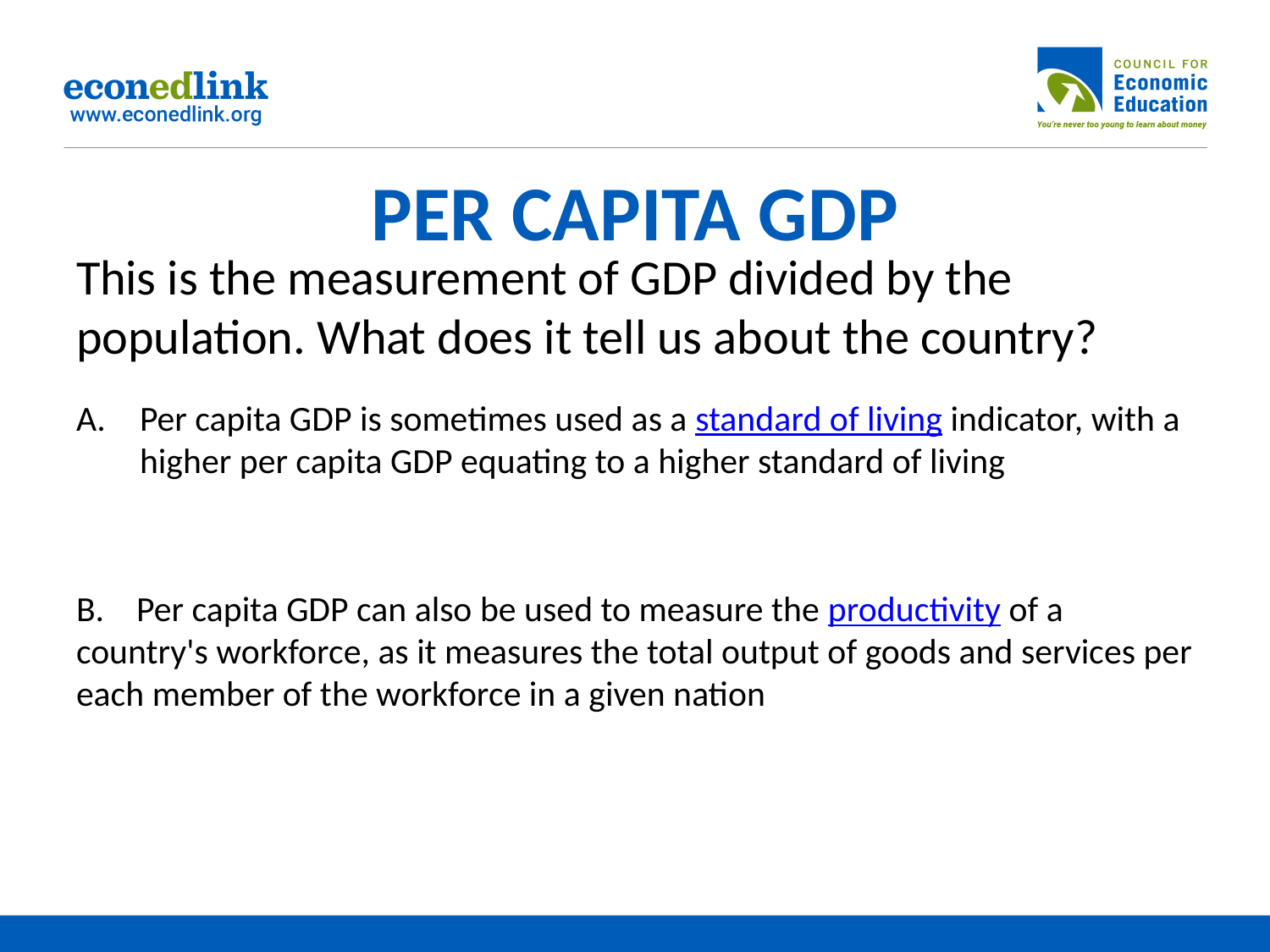

# PER CAPITA GDP
This is the measurement of GDP divided by the population. What does it tell us about the country?
Per capita GDP is sometimes used as a standard of living indicator, with a higher per capita GDP equating to a higher standard of living

B.    Per capita GDP can also be used to measure the productivity of a country's workforce, as it measures the total output of goods and services per each member of the workforce in a given nation